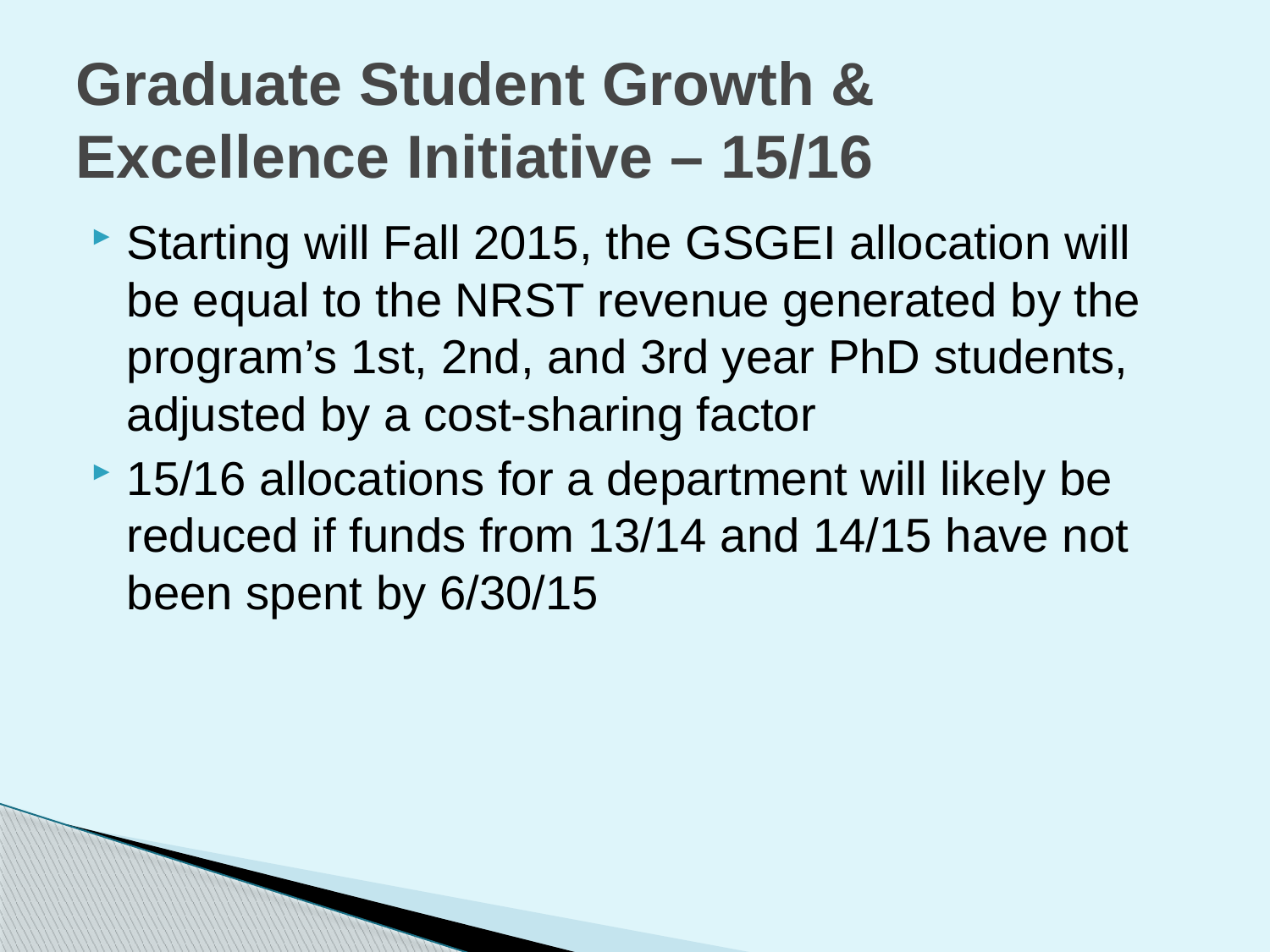

# Graduate Student Growth & Excellence Initiative – 15/16
Starting will Fall 2015, the GSGEI allocation will be equal to the NRST revenue generated by the program’s 1st, 2nd, and 3rd year PhD students, adjusted by a cost-sharing factor
15/16 allocations for a department will likely be reduced if funds from 13/14 and 14/15 have not been spent by 6/30/15